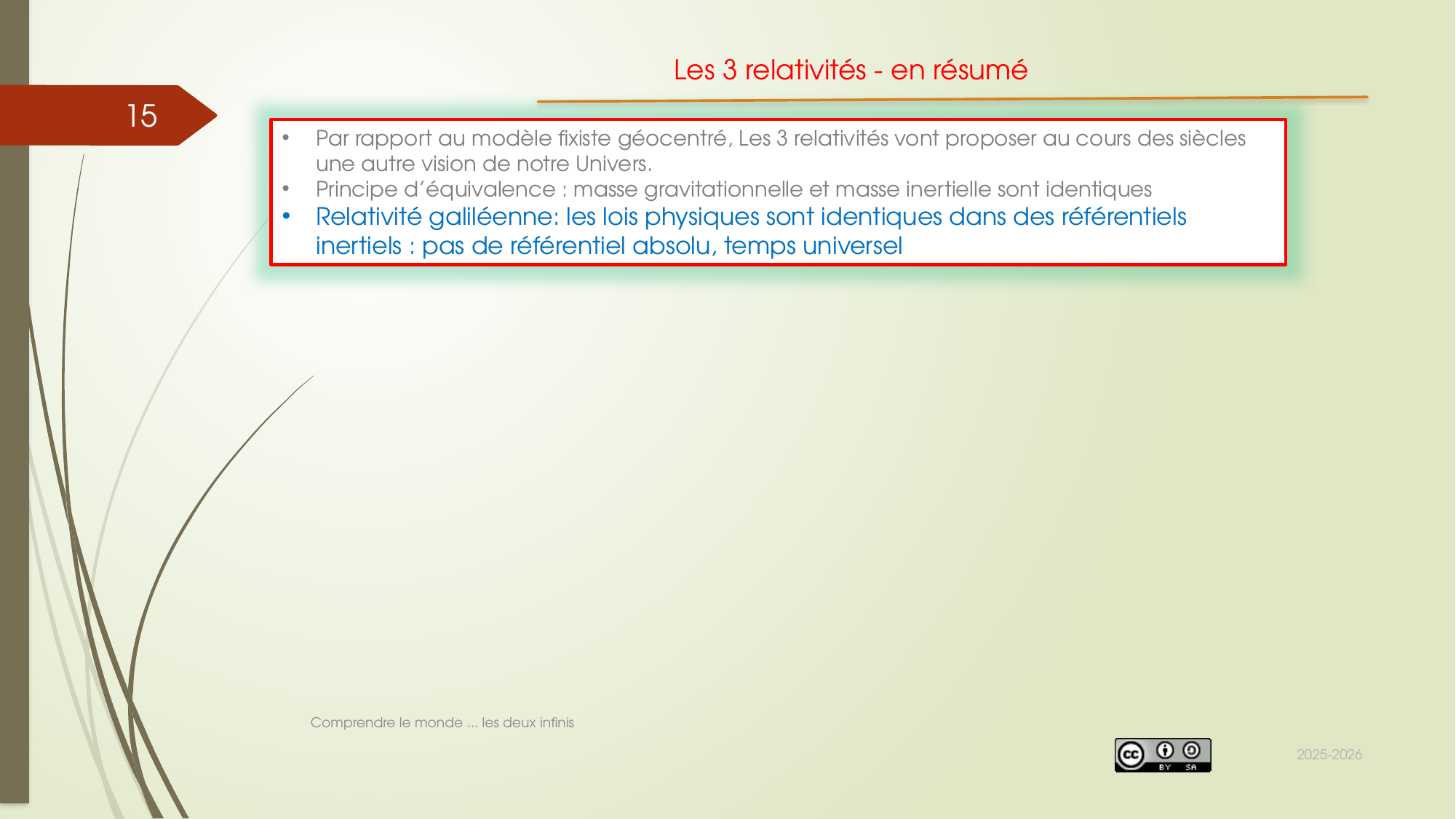

Les 3 relativités - en résumé
15
Par rapport au modèle fixiste géocentré, Les 3 relativités vont proposer au cours des siècles une autre vision de notre Univers.
Principe d’équivalence : masse gravitationnelle et masse inertielle sont identiques
Relativité galiléenne: les lois physiques sont identiques dans des référentiels inertiels : pas de référentiel absolu, temps universel
Comprendre le monde ... les deux infinis
2025-2026